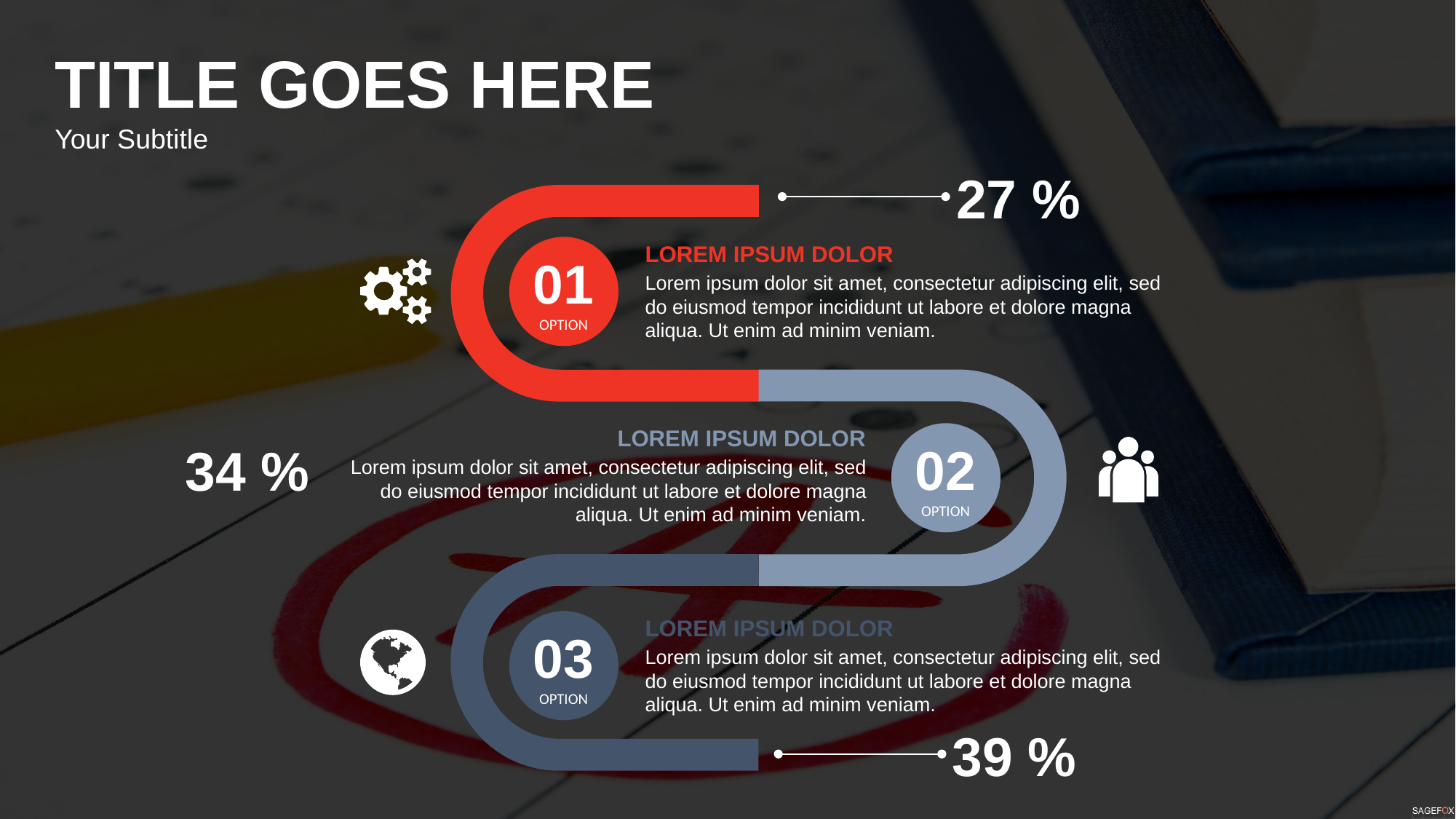

TITLE GOES HERE
Your Subtitle
27 %

LOREM IPSUM DOLOR

Lorem ipsum dolor sit amet, consectetur adipiscing elit, sed do eiusmod tempor incididunt ut labore et dolore magna aliqua. Ut enim ad minim veniam.

01
OPTION

LOREM IPSUM DOLOR

Lorem ipsum dolor sit amet, consectetur adipiscing elit, sed do eiusmod tempor incididunt ut labore et dolore magna aliqua. Ut enim ad minim veniam.

02
OPTION
34 %

LOREM IPSUM DOLOR

Lorem ipsum dolor sit amet, consectetur adipiscing elit, sed do eiusmod tempor incididunt ut labore et dolore magna aliqua. Ut enim ad minim veniam.

03
OPTION

39 %